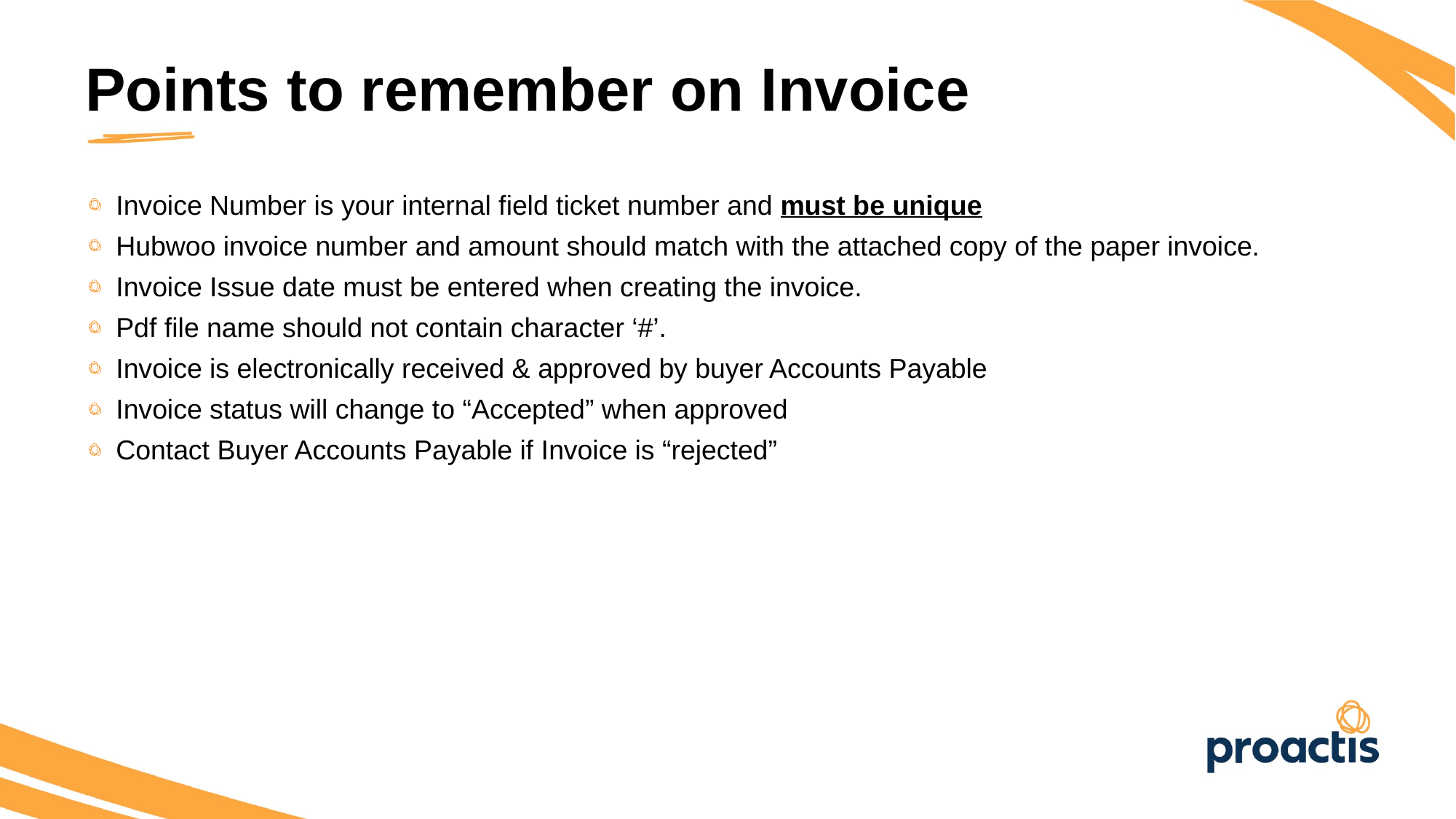

Points to remember on Invoice

Invoice Number is your internal field ticket number and must be unique
Hubwoo invoice number and amount should match with the attached copy of the paper invoice.
Invoice Issue date must be entered when creating the invoice.
Pdf file name should not contain character ‘#’.
Invoice is electronically received & approved by buyer Accounts Payable
Invoice status will change to “Accepted” when approved
Contact Buyer Accounts Payable if Invoice is “rejected”